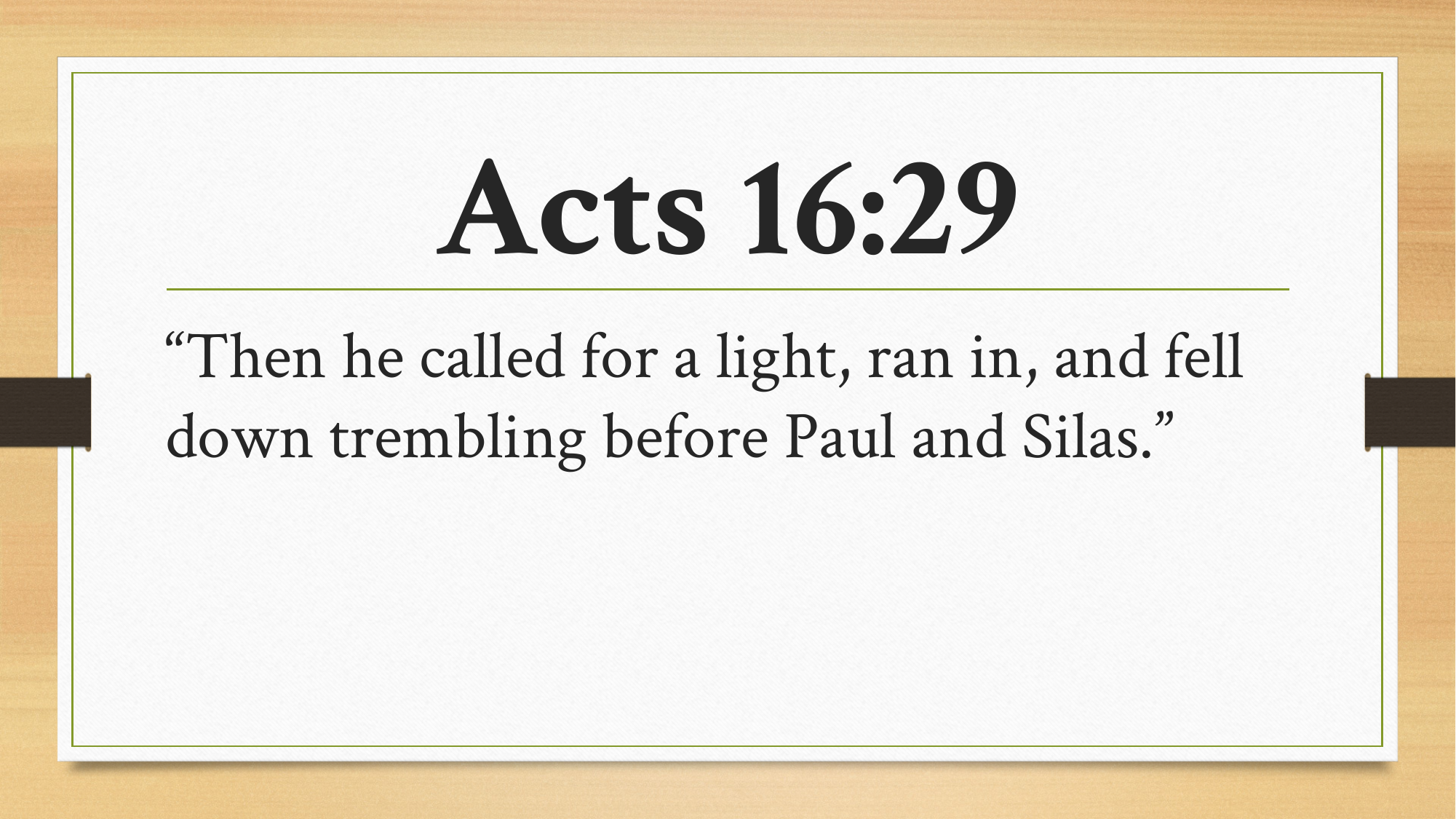

# Acts 16:29
“Then he called for a light, ran in, and fell down trembling before Paul and Silas.”